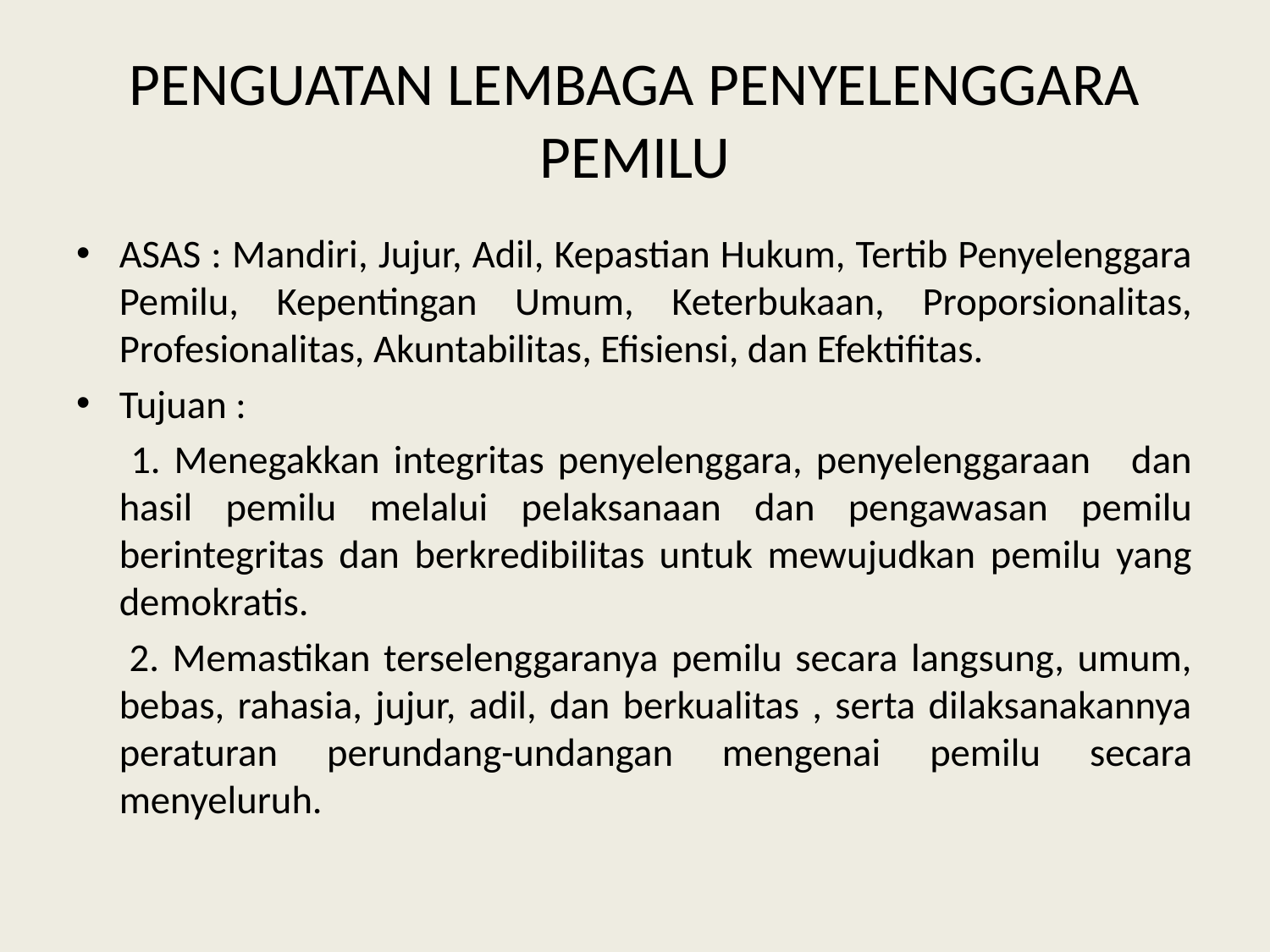

# PENGUATAN LEMBAGA PENYELENGGARA PEMILU
ASAS : Mandiri, Jujur, Adil, Kepastian Hukum, Tertib Penyelenggara Pemilu, Kepentingan Umum, Keterbukaan, Proporsionalitas, Profesionalitas, Akuntabilitas, Efisiensi, dan Efektifitas.
Tujuan :
    1. Menegakkan integritas penyelenggara, penyelenggaraan   dan hasil pemilu melalui pelaksanaan dan pengawasan pemilu berintegritas dan berkredibilitas untuk mewujudkan pemilu yang demokratis.
    2. Memastikan terselenggaranya pemilu secara langsung, umum, bebas, rahasia, jujur, adil, dan berkualitas , serta dilaksanakannya peraturan perundang-undangan mengenai pemilu secara menyeluruh.